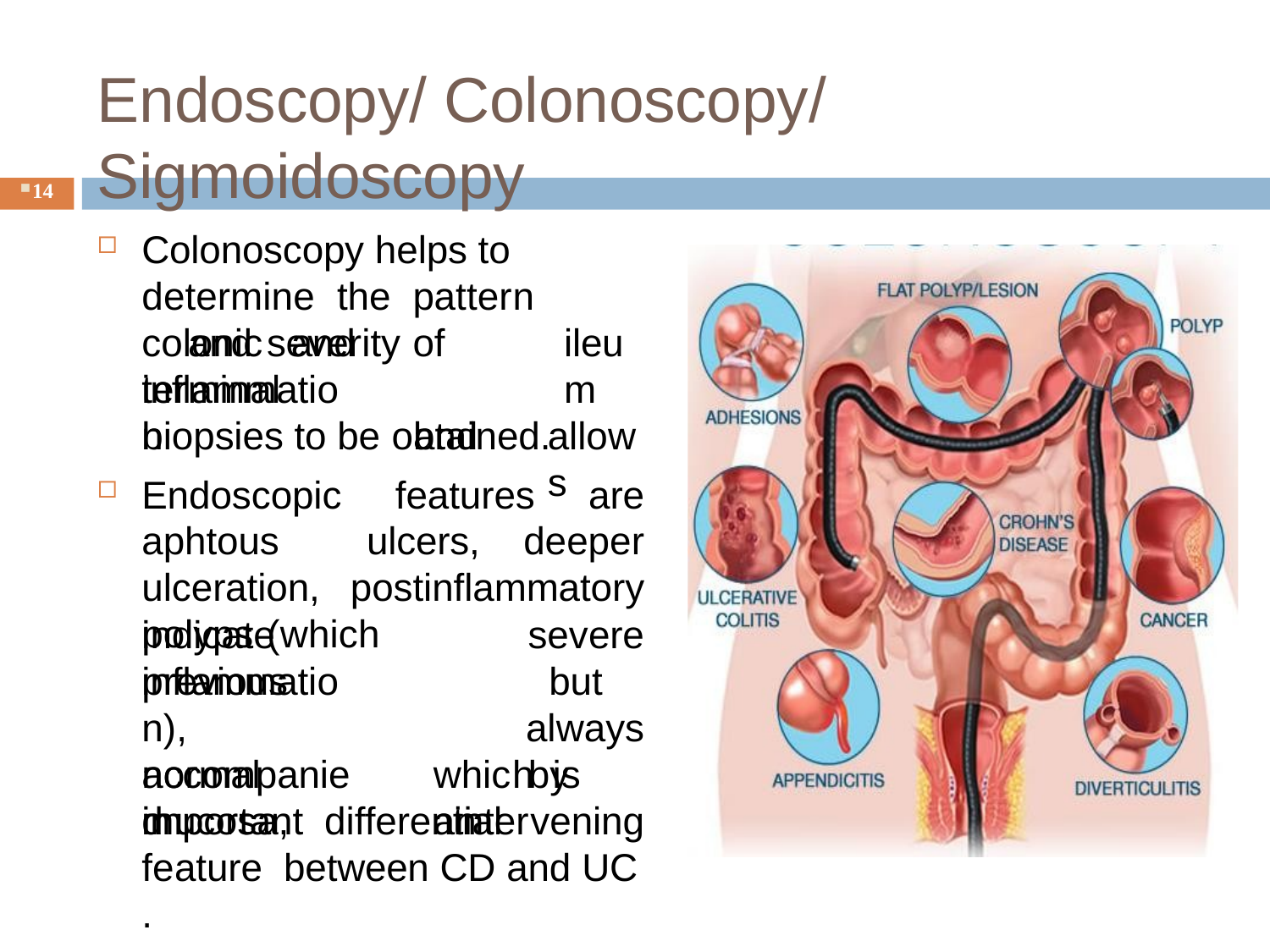

# Endoscopy/ Colonoscopy/ Sigmoidoscopy
14
Colonoscopy helps to determine  the	pattern	and	severity	of

colonic	and	terminal
and
ileum
allows
inflammation
biopsies to be obtained.
Endoscopic features are aphtous  ulcers, deeper ulceration,  postinflammatory polyps (which
indicate	previous
severe
but		always  by	intervening
inflammation),  accompanied
normal	mucosa,
which	is	an
important	differential	feature  between CD and UC .